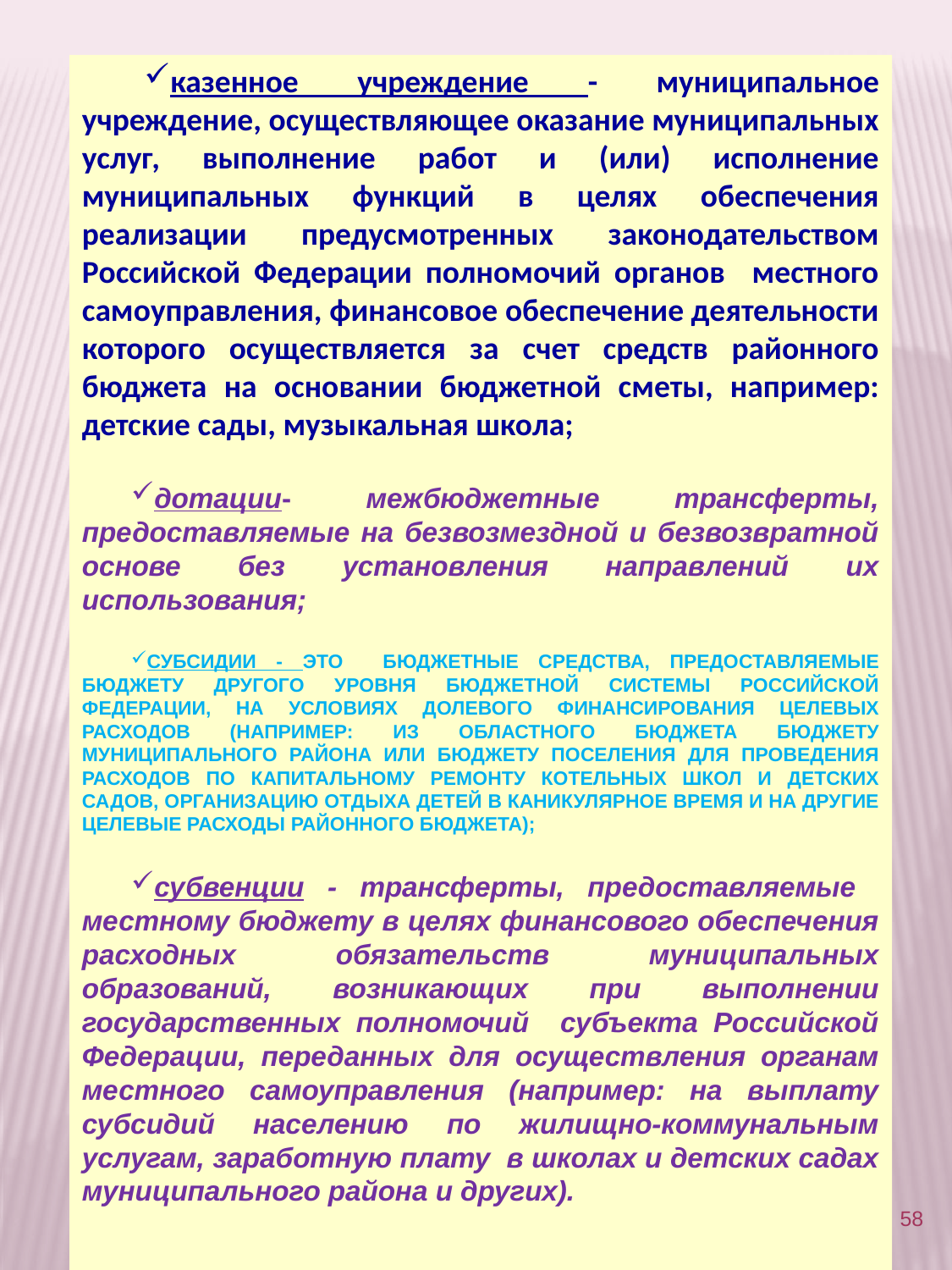

казенное учреждение - муниципальное учреждение, осуществляющее оказание муниципальных услуг, выполнение работ и (или) исполнение муниципальных функций в целях обеспечения реализации предусмотренных законодательством Российской Федерации полномочий органов  местного самоуправления, финансовое обеспечение деятельности которого осуществляется за счет средств районного бюджета на основании бюджетной сметы, например: детские сады, музыкальная школа;

дотации- межбюджетные трансферты, предоставляемые на безвозмездной и безвозвратной основе без установления направлений их использования;

субсидии - это  бюджетные средства, предоставляемые бюджету другого уровня бюджетной системы Российской Федерации, на условиях долевого финансирования целевых расходов (например: из областного бюджета бюджету муниципального района или бюджету поселения для проведения расходов по капитальному ремонту котельных школ и детских садов, организацию отдыха детей в каникулярное время и на другие целевые расходы районного бюджета);

субвенции - трансферты, предоставляемые  местному бюджету в целях финансового обеспечения расходных обязательств муниципальных образований, возникающих при выполнении государственных полномочий  субъекта Российской Федерации, переданных для осуществления органам местного самоуправления (например: на выплату субсидий населению по жилищно-коммунальным услугам, заработную плату  в школах и детских садах муниципального района и других).

58